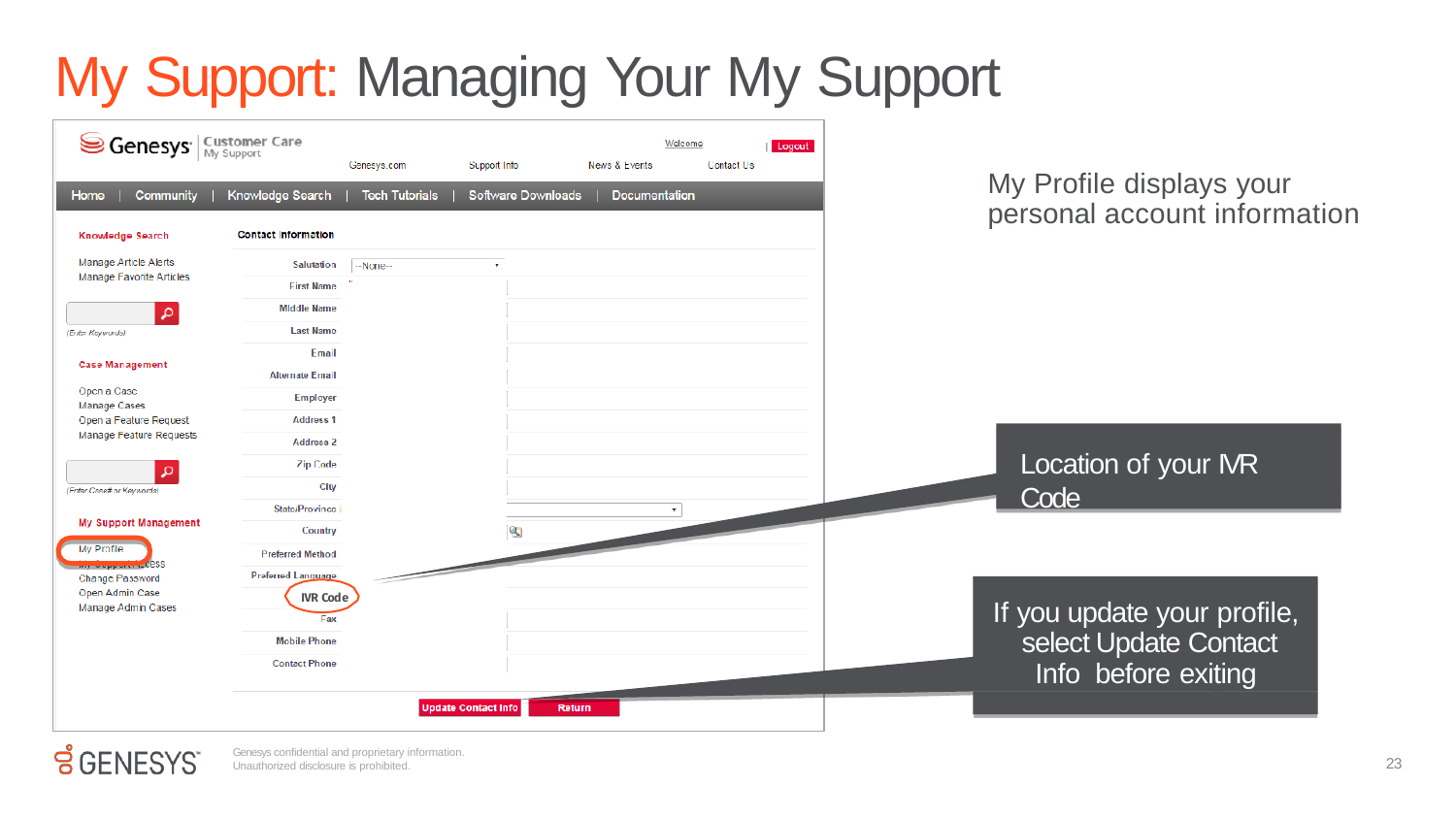

# My Support: Managing Your My Support Profile

My Profile displays your  personal account information

Location of your IVR Code

IVR Cod
e

If you update your profile,  select Update Contact Info  before exiting
Genesys confidential and proprietary information.
Unauthorized disclosure is prohibited.
23